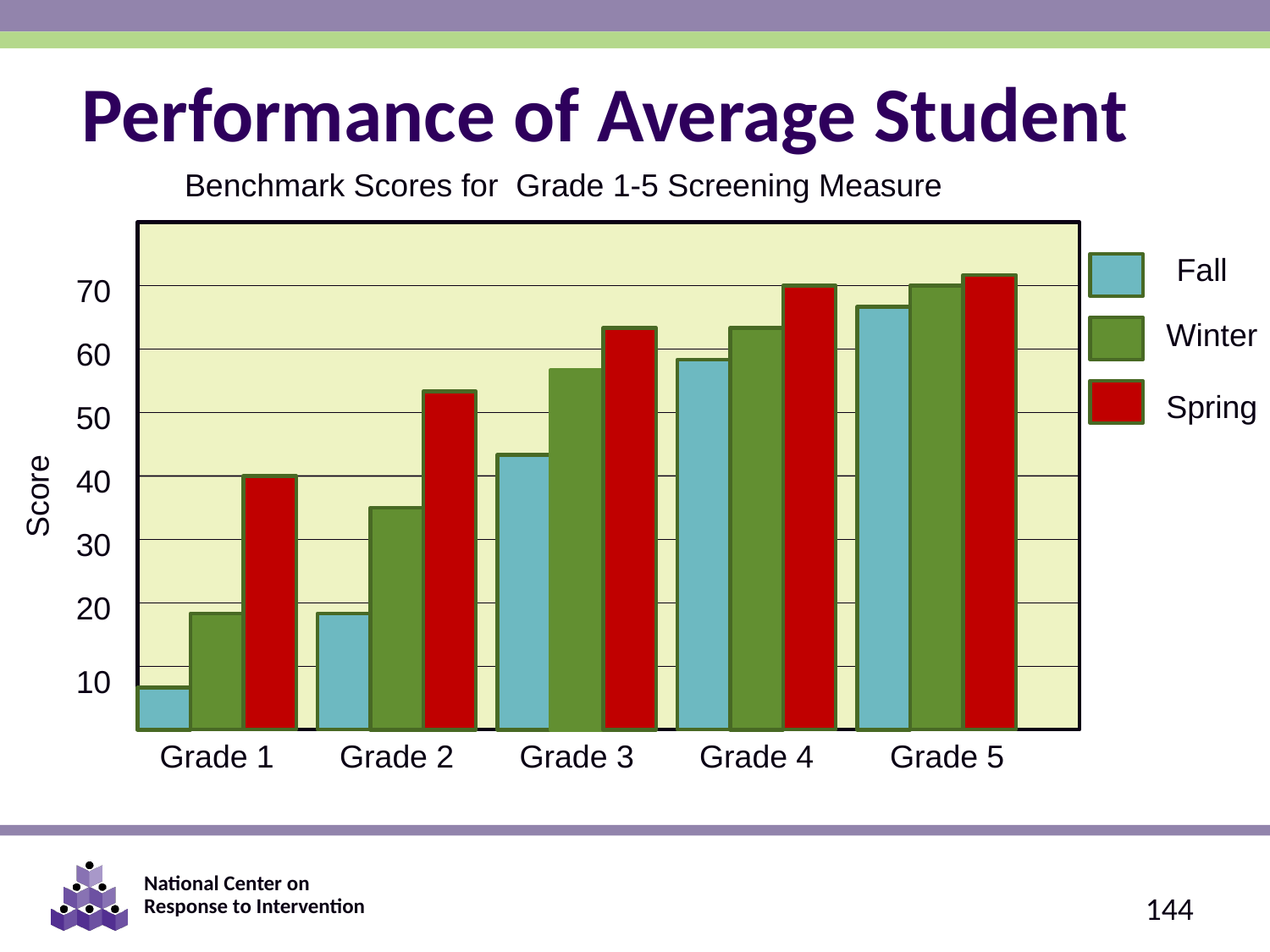

Performance of Average Student
Benchmark Scores for  Grade 1-5 Screening Measure

Fall

70

Winter

60

Spring
50

Score
40

30
20

10

Grade 1
Grade 2
Grade 3
Grade 4
Grade 5
144